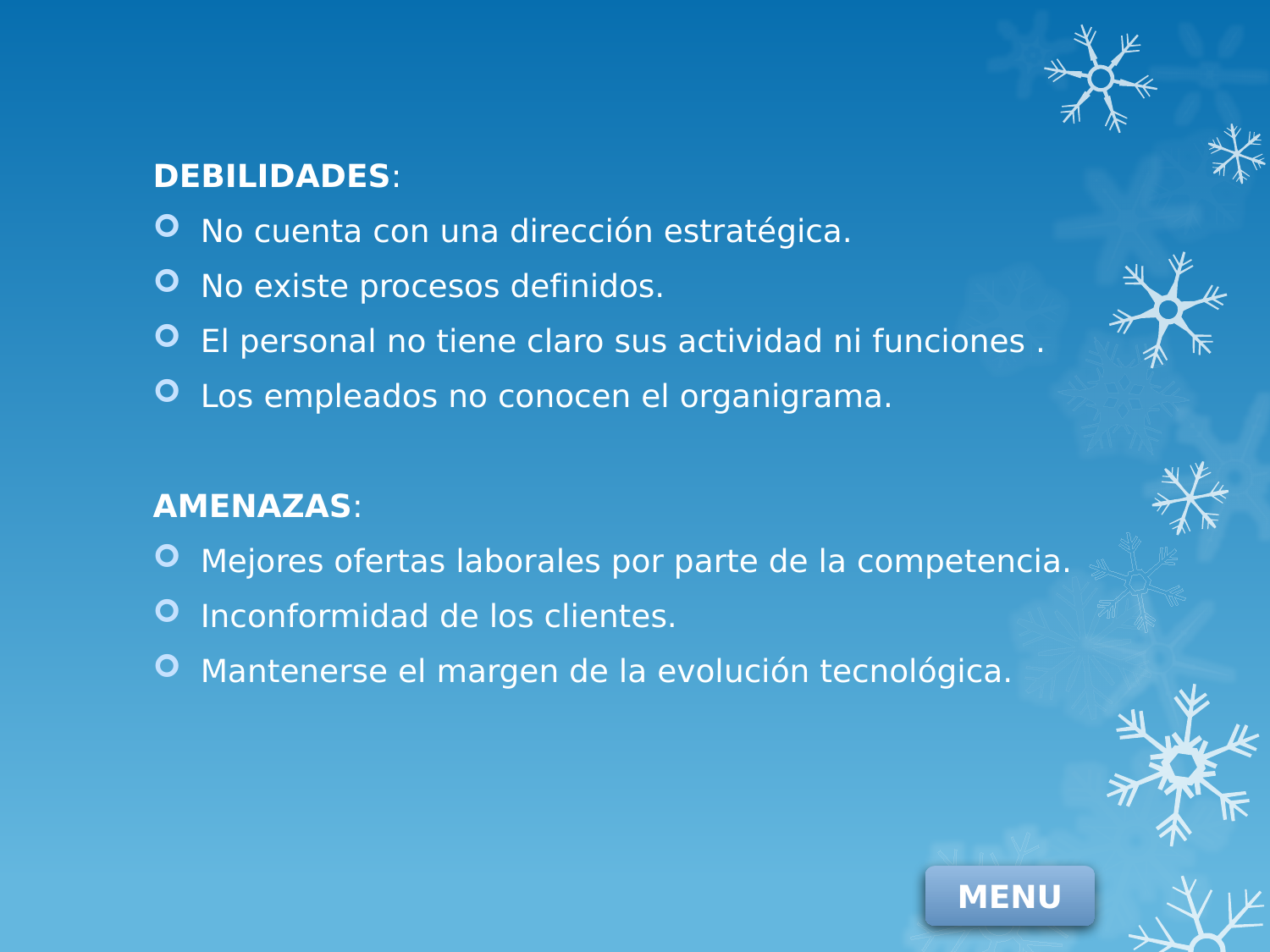

DEBILIDADES:
No cuenta con una dirección estratégica.
No existe procesos definidos.
El personal no tiene claro sus actividad ni funciones .
Los empleados no conocen el organigrama.

AMENAZAS:
Mejores ofertas laborales por parte de la competencia.
Inconformidad de los clientes.
Mantenerse el margen de la evolución tecnológica.

MENU